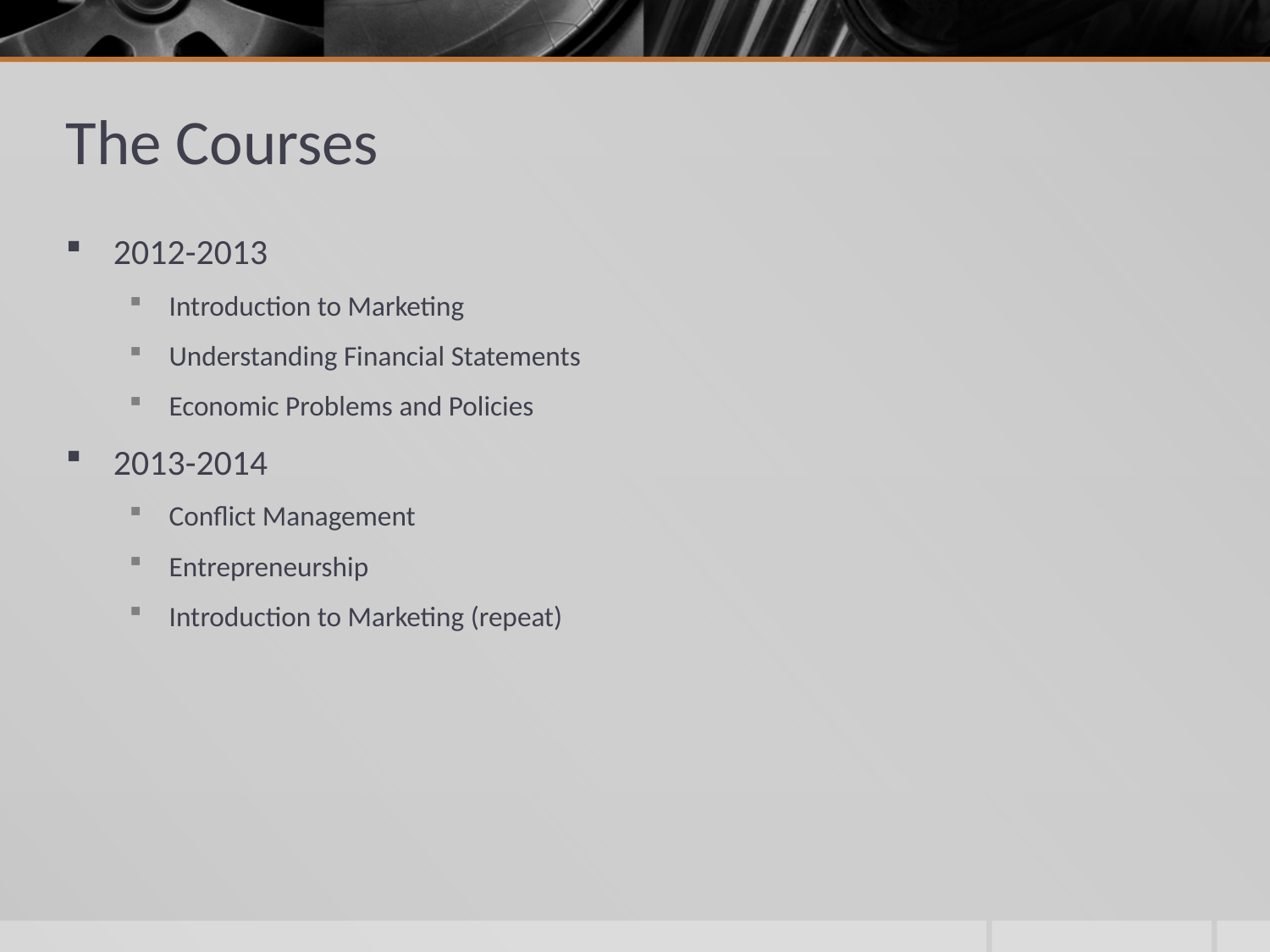

# The Courses
2012-2013
Introduction to Marketing
Understanding Financial Statements
Economic Problems and Policies
2013-2014
Conflict Management
Entrepreneurship
Introduction to Marketing (repeat)